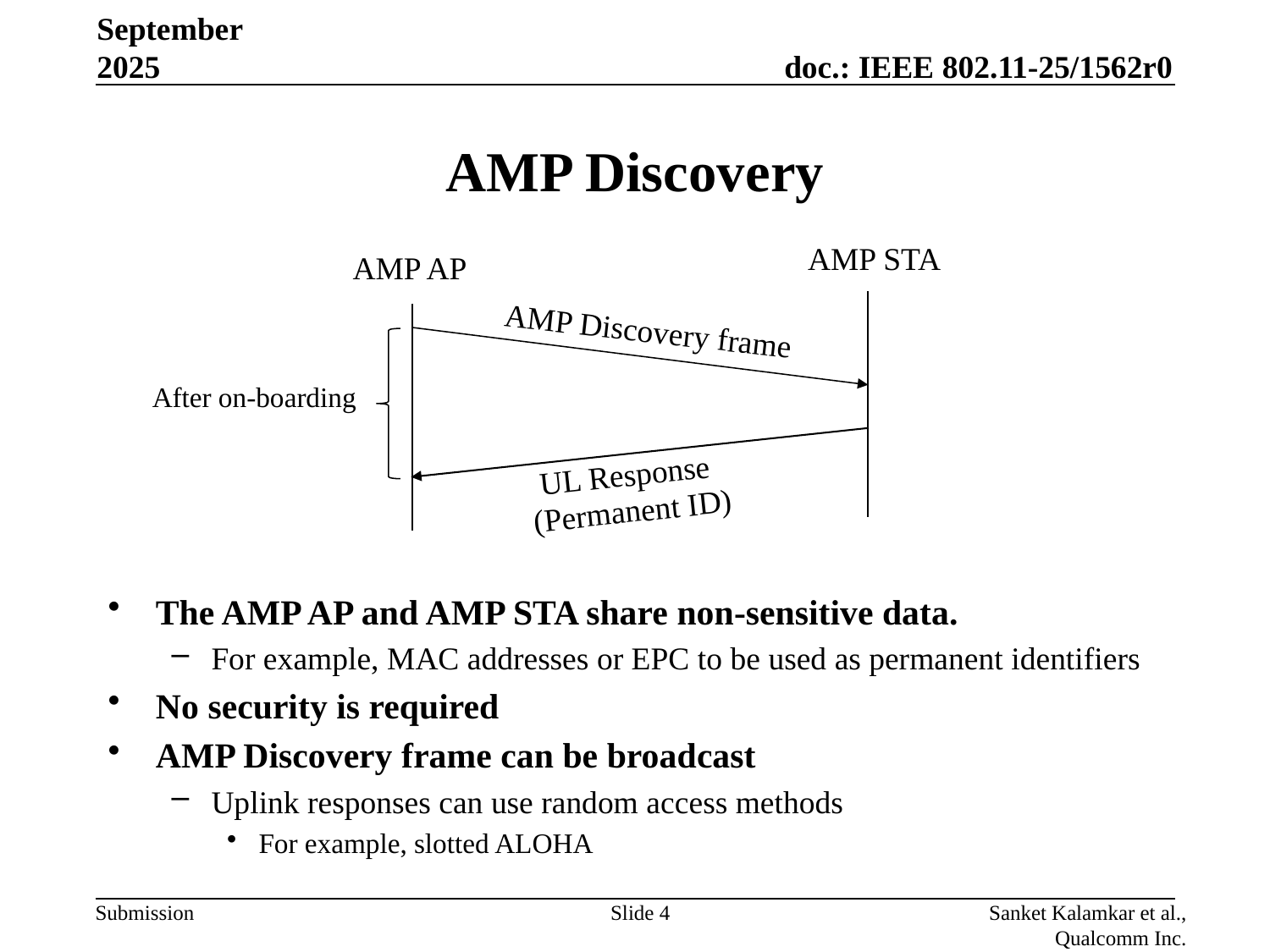

September 2025
# AMP Discovery
AMP STA
AMP AP
AMP Discovery frame

After on-boarding
UL Response
 (Permanent ID)
The AMP AP and AMP STA share non-sensitive data.
For example, MAC addresses or EPC to be used as permanent identifiers
No security is required
AMP Discovery frame can be broadcast
Uplink responses can use random access methods
For example, slotted ALOHA

Slide 4
Sanket Kalamkar et al., Qualcomm Inc.